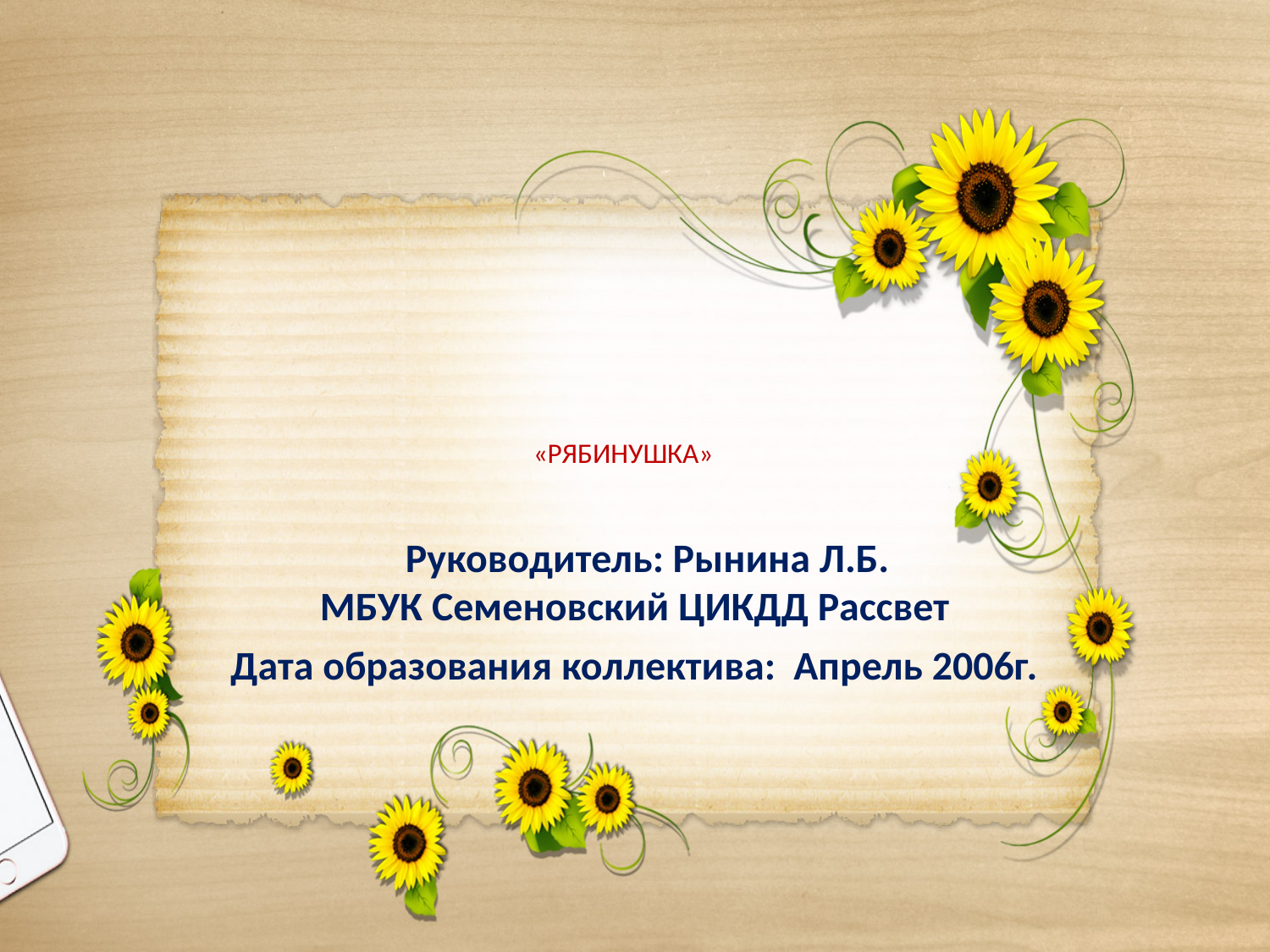

# «РЯБИНУШКА»

            Руководитель: Рынина Л.Б.
МБУК Семеновский ЦИКДД Рассвет
Дата образования коллектива:  Апрель 2006г.